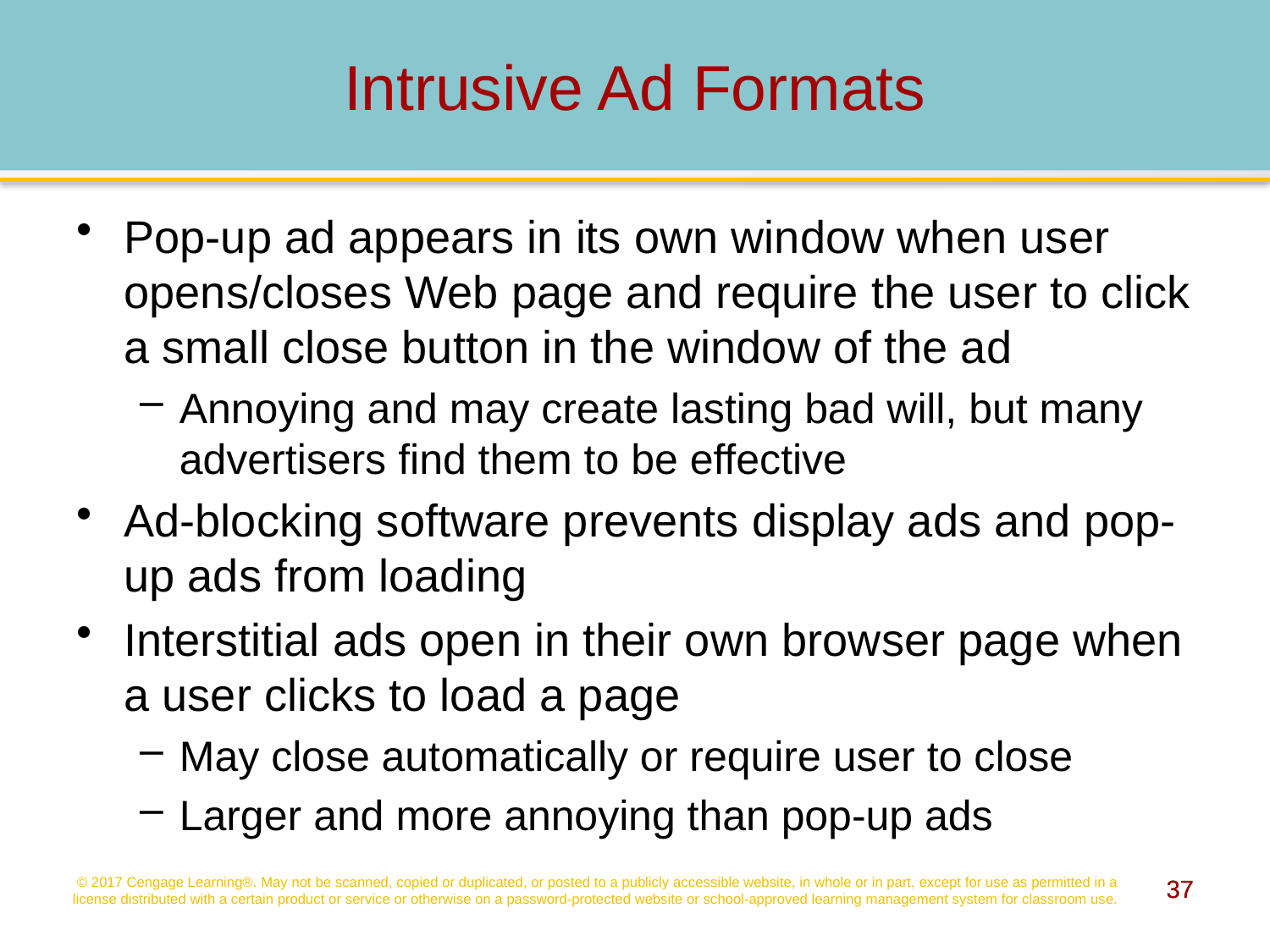

# Intrusive Ad Formats
Pop-up ad appears in its own window when user opens/closes Web page and require the user to click a small close button in the window of the ad
Annoying and may create lasting bad will, but many advertisers find them to be effective
Ad-blocking software prevents display ads and pop-up ads from loading
Interstitial ads open in their own browser page when a user clicks to load a page
May close automatically or require user to close
Larger and more annoying than pop-up ads
© 2017 Cengage Learning®. May not be scanned, copied or duplicated, or posted to a publicly accessible website, in whole or in part, except for use as permitted in a license distributed with a certain product or service or otherwise on a password-protected website or school-approved learning management system for classroom use.
37
37